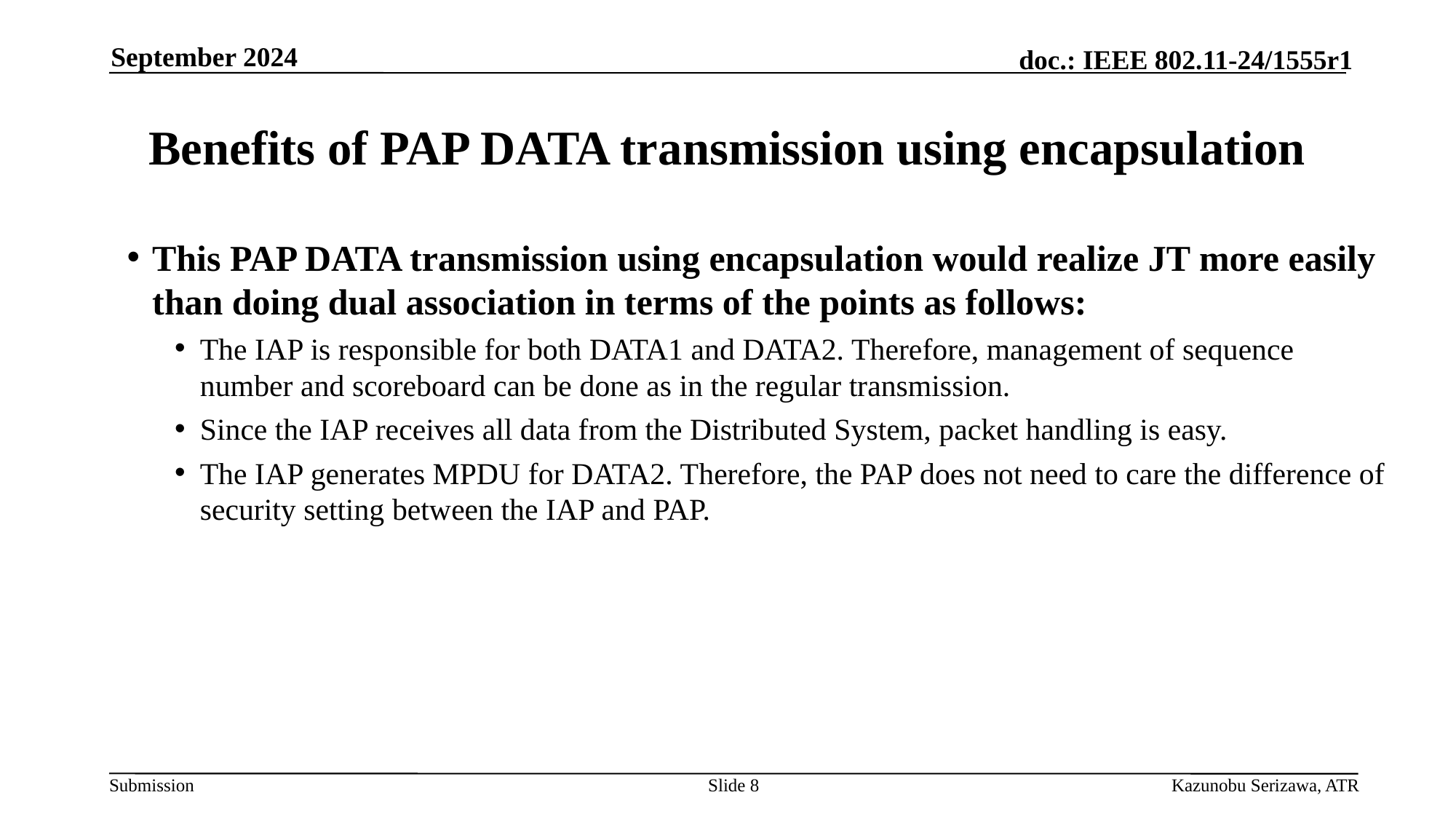

September 2024
# Benefits of PAP DATA transmission using encapsulation
This PAP DATA transmission using encapsulation would realize JT more easily than doing dual association in terms of the points as follows:
The IAP is responsible for both DATA1 and DATA2. Therefore, management of sequence number and scoreboard can be done as in the regular transmission.
Since the IAP receives all data from the Distributed System, packet handling is easy.
The IAP generates MPDU for DATA2. Therefore, the PAP does not need to care the difference of security setting between the IAP and PAP.

Slide 8
Kazunobu Serizawa, ATR